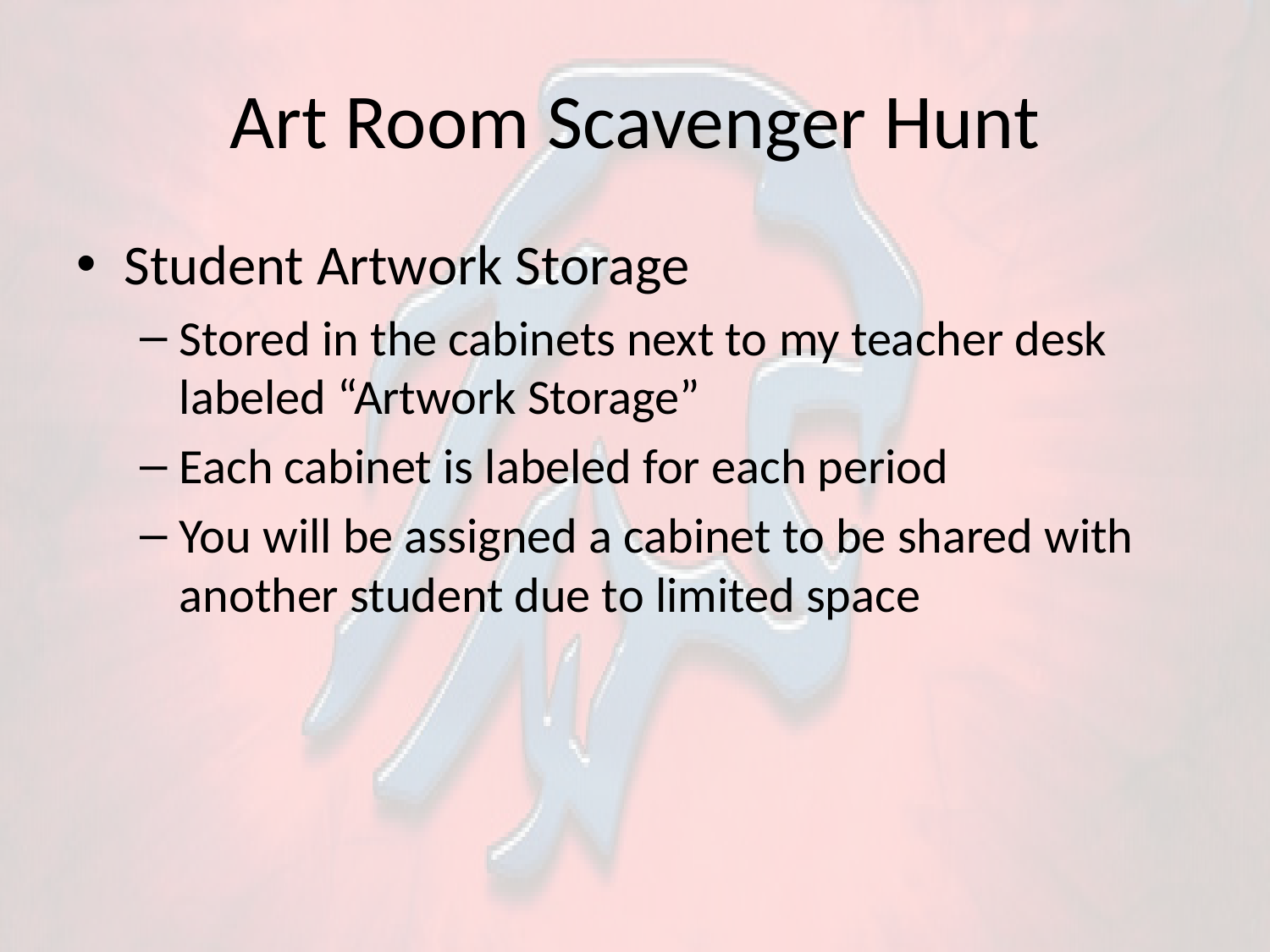

# Art Room Scavenger Hunt
Student Artwork Storage
Stored in the cabinets next to my teacher desk labeled “Artwork Storage”
Each cabinet is labeled for each period
You will be assigned a cabinet to be shared with another student due to limited space